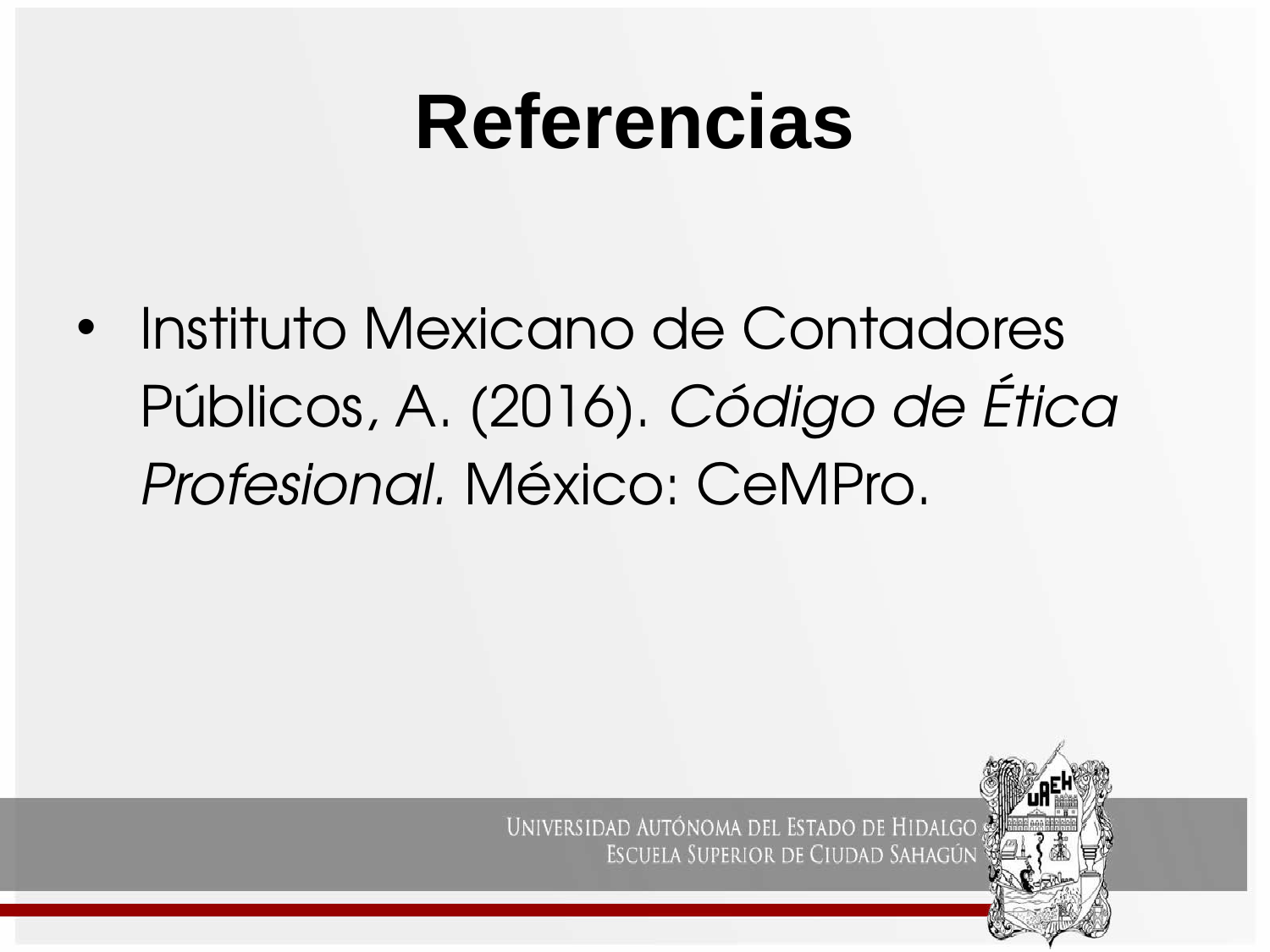

# Referencias

Instituto Mexicano de Contadores Públicos, A. (2016). Código de Ética Profesional. México: CeMPro.